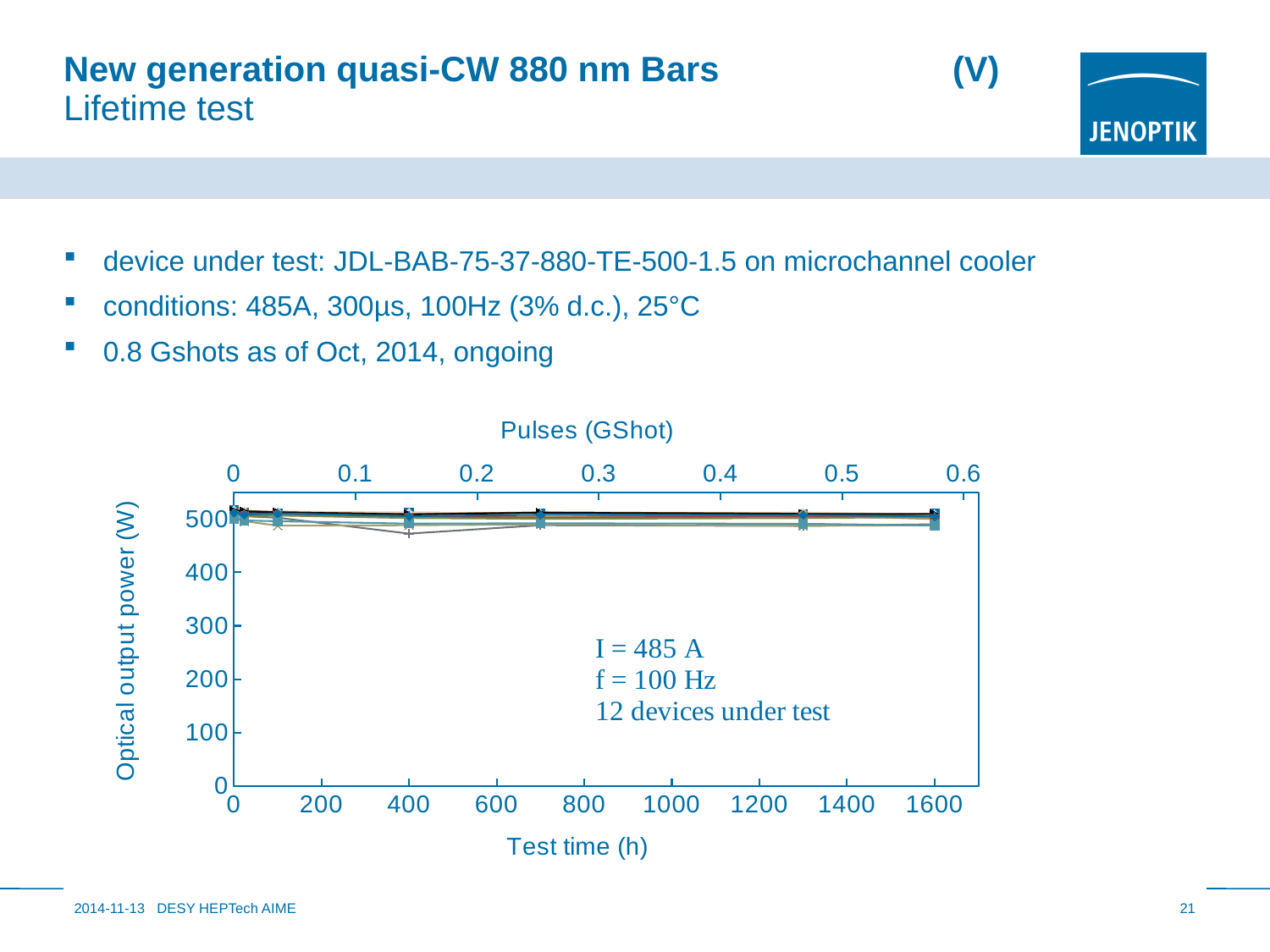

# New generation quasi-CW 880 nm Bars		(V) Lifetime test
device under test: JDL-BAB-75-37-880-TE-500-1.5 on microchannel cooler
conditions: 485A, 300µs, 100Hz (3% d.c.), 25°C
0.8 Gshots as of Oct, 2014, ongoing

### Chart

| Category | BT_000259 F3504-2 | BT_000689 F3504-2 | BT_000312 F3504-2 | BT_000697 F3504-2 | BT_000678 F3504-2 | BT_000631 F3504-2 | BC_1013101 F3504-2 | BC_1013652 F3504-2 | BC_1013107 F3504-2 | BC_1013648 F3504-2 | BC_1013451 F3504-2 | BC_1013111 F3504-2 |  |
|---|---|---|---|---|---|---|---|---|---|---|---|---|---|